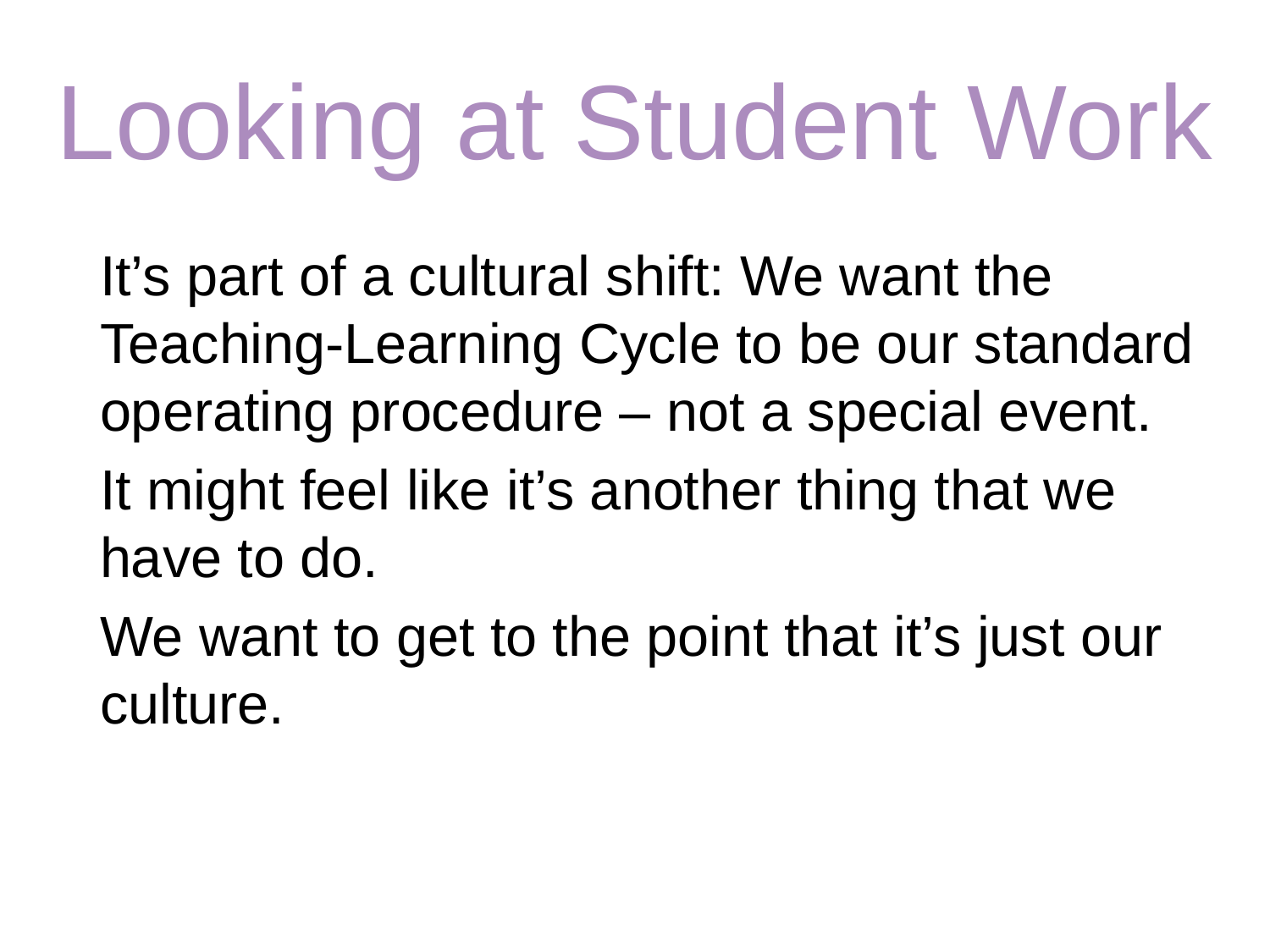

# Looking at Student Work
It’s part of a cultural shift: We want the Teaching-Learning Cycle to be our standard operating procedure – not a special event.
It might feel like it’s another thing that we have to do.
We want to get to the point that it’s just our culture.